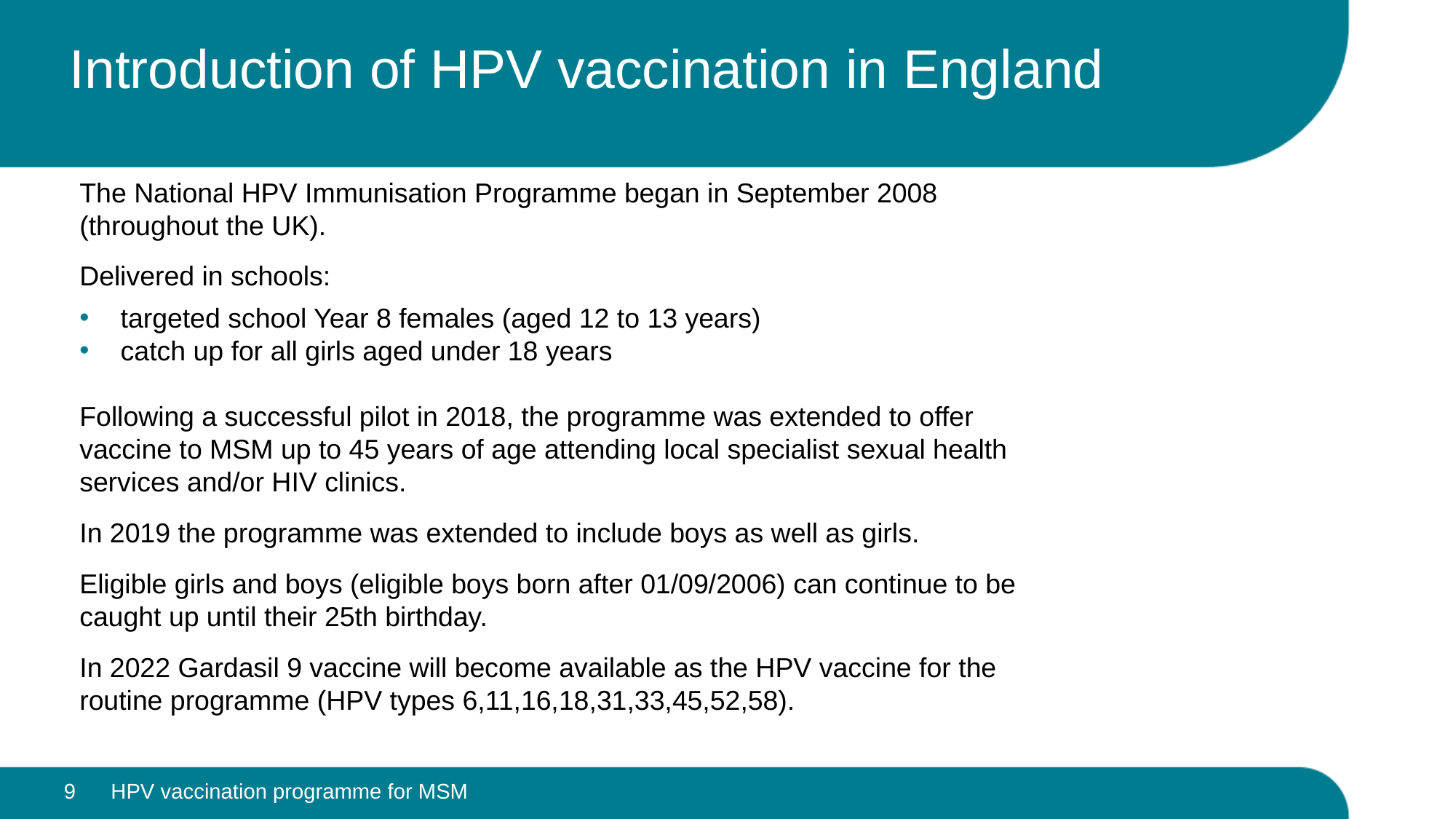

# Introduction of HPV vaccination in England
The National HPV Immunisation Programme began in September 2008 (throughout the UK).
Delivered in schools:
targeted school Year 8 females (aged 12 to 13 years)
catch up for all girls aged under 18 years

Following a successful pilot in 2018, the programme was extended to offer vaccine to MSM up to 45 years of age attending local specialist sexual health services and/or HIV clinics.
In 2019 the programme was extended to include boys as well as girls.
Eligible girls and boys (eligible boys born after 01/09/2006) can continue to be caught up until their 25th birthday.
In 2022 Gardasil 9 vaccine will become available as the HPV vaccine for the routine programme (HPV types 6,11,16,18,31,33,45,52,58).

9
HPV vaccination programme for MSM